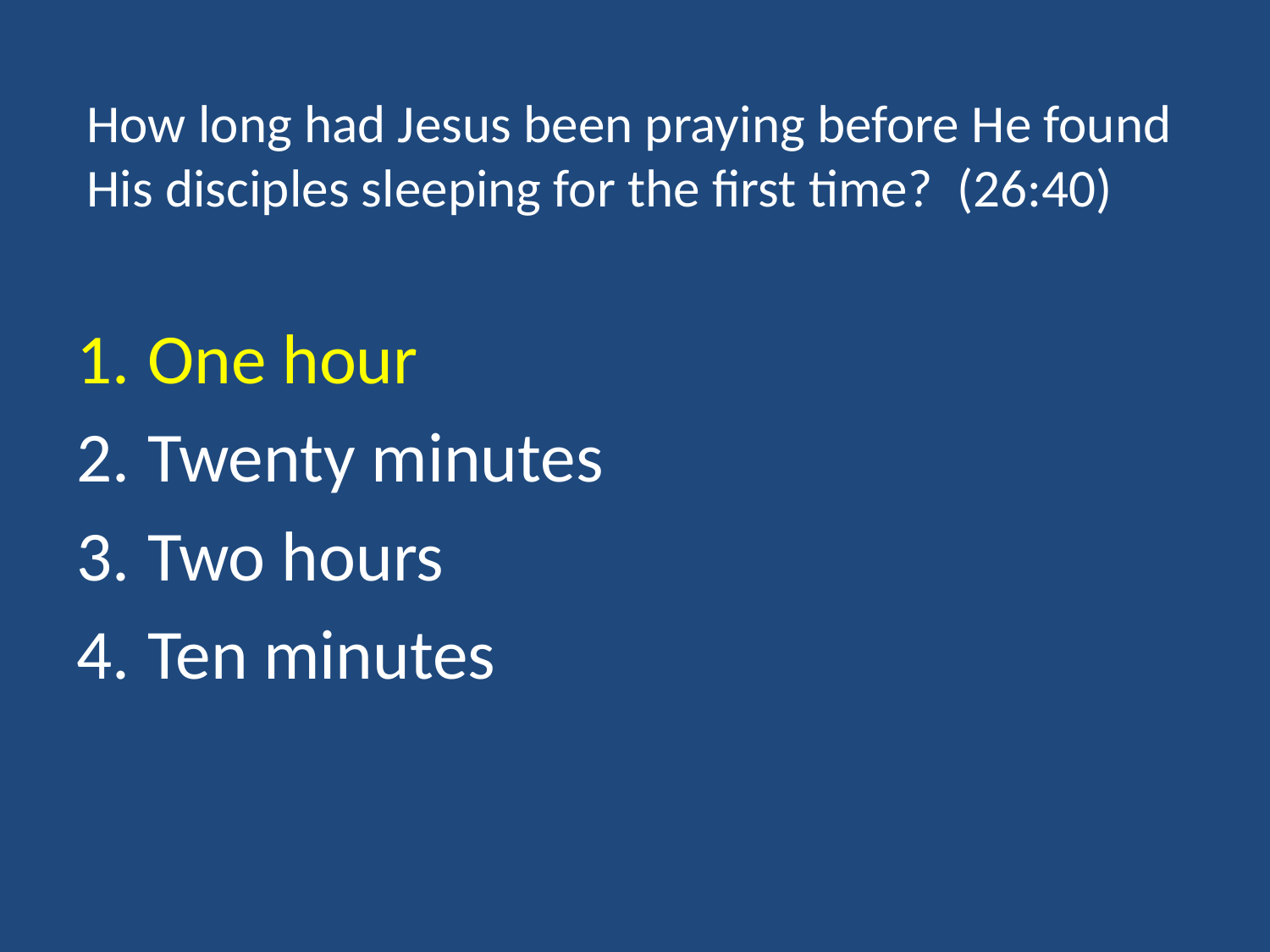

# How long had Jesus been praying before He found His disciples sleeping for the first time?  (26:40)
One hour
Twenty minutes
Two hours
Ten minutes